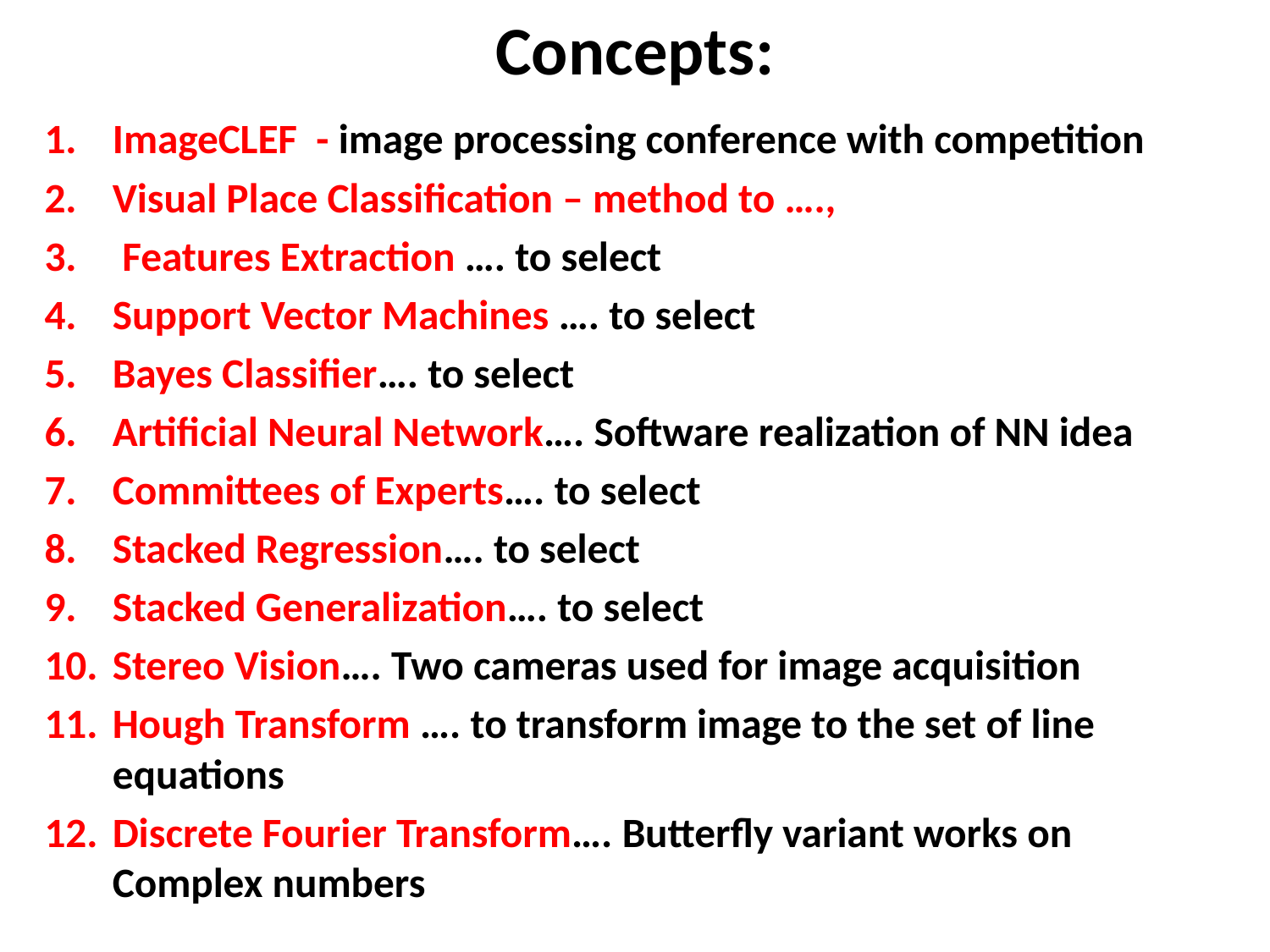

# Concepts:
ImageCLEF  - image processing conference with competition
Visual Place Classification – method to ….,
 Features Extraction …. to select
Support Vector Machines …. to select
Bayes Classifier…. to select
Artificial Neural Network…. Software realization of NN idea
Committees of Experts…. to select
Stacked Regression…. to select
Stacked Generalization…. to select
Stereo Vision…. Two cameras used for image acquisition
Hough Transform …. to transform image to the set of line equations
Discrete Fourier Transform…. Butterfly variant works on Complex numbers